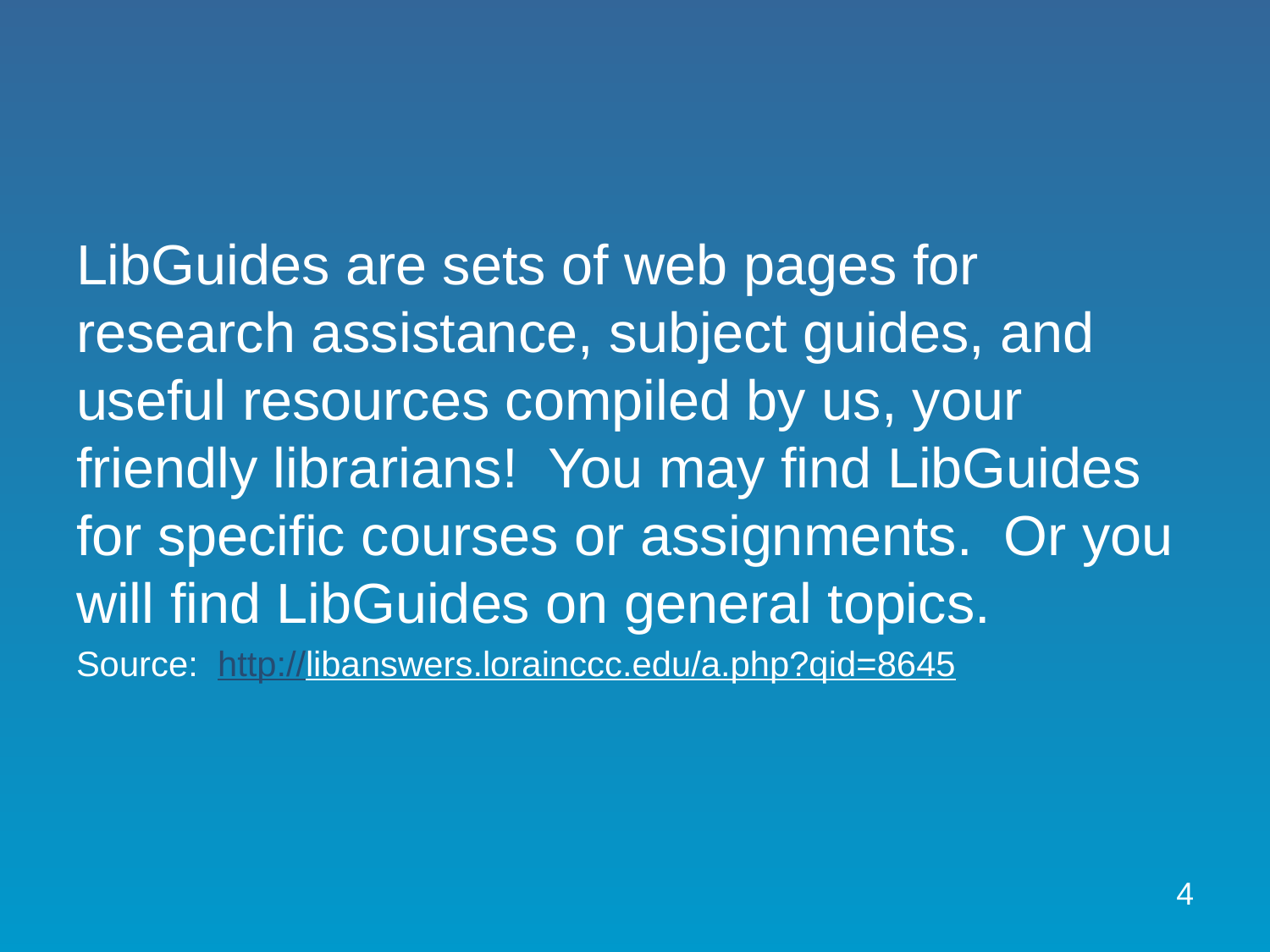

LibGuides are sets of web pages for research assistance, subject guides, and useful resources compiled by us, your friendly librarians!  You may find LibGuides for specific courses or assignments.  Or you will find LibGuides on general topics.
Source:  http://libanswers.lorainccc.edu/a.php?qid=8645
4